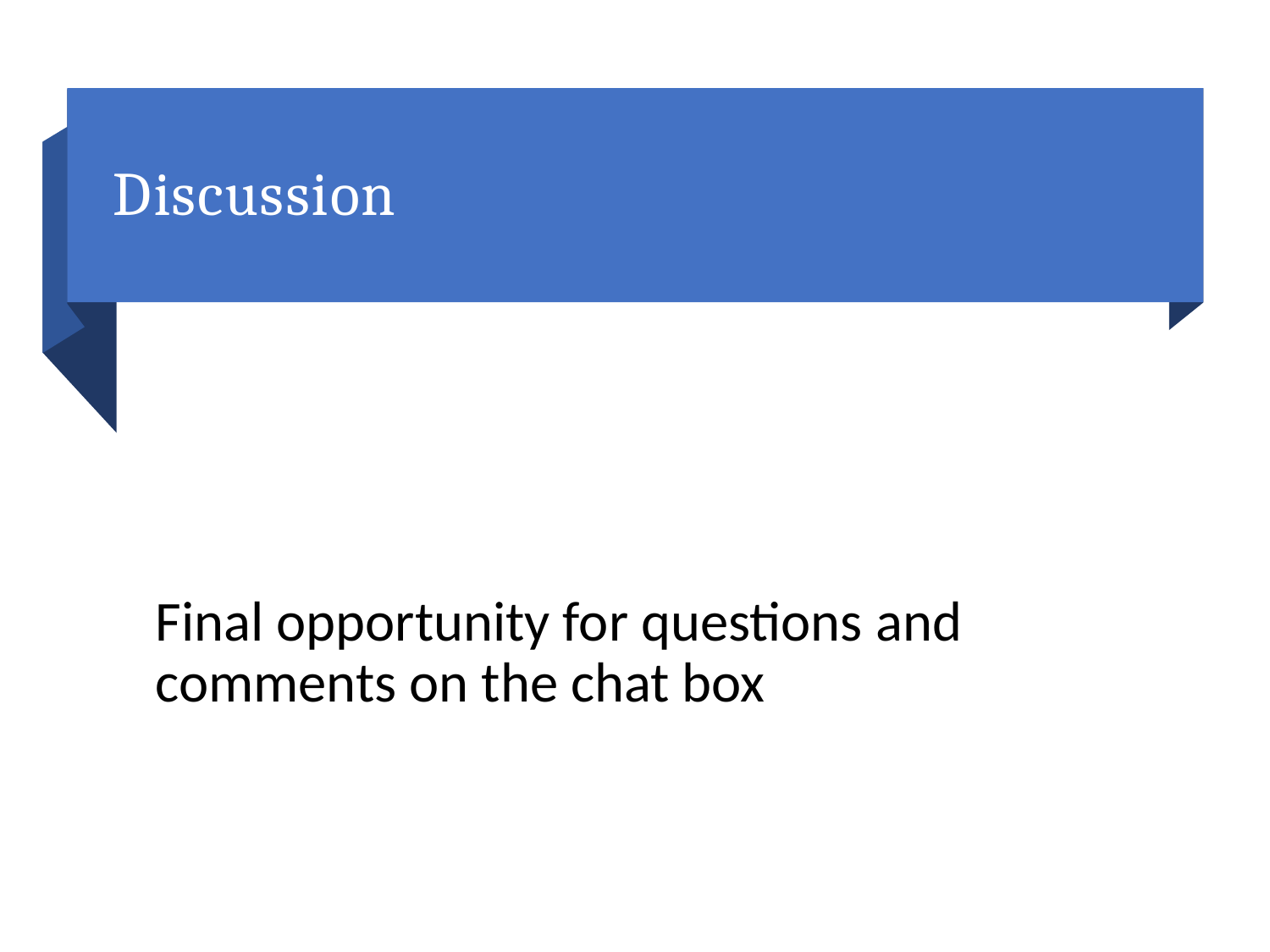

# Discussion

Final opportunity for questions and comments on the chat box